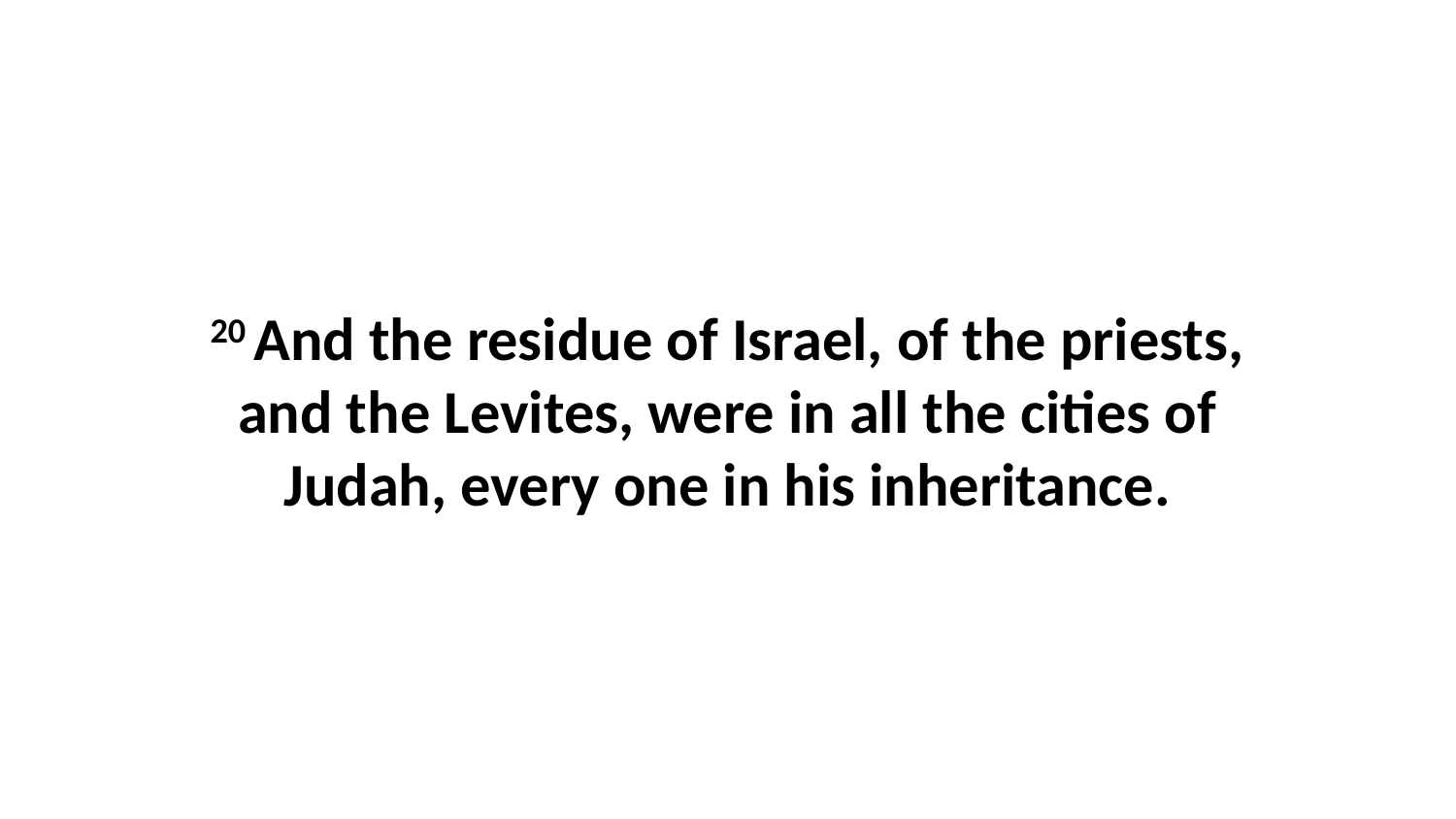

20 And the residue of Israel, of the priests, and the Levites, were in all the cities of Judah, every one in his inheritance.